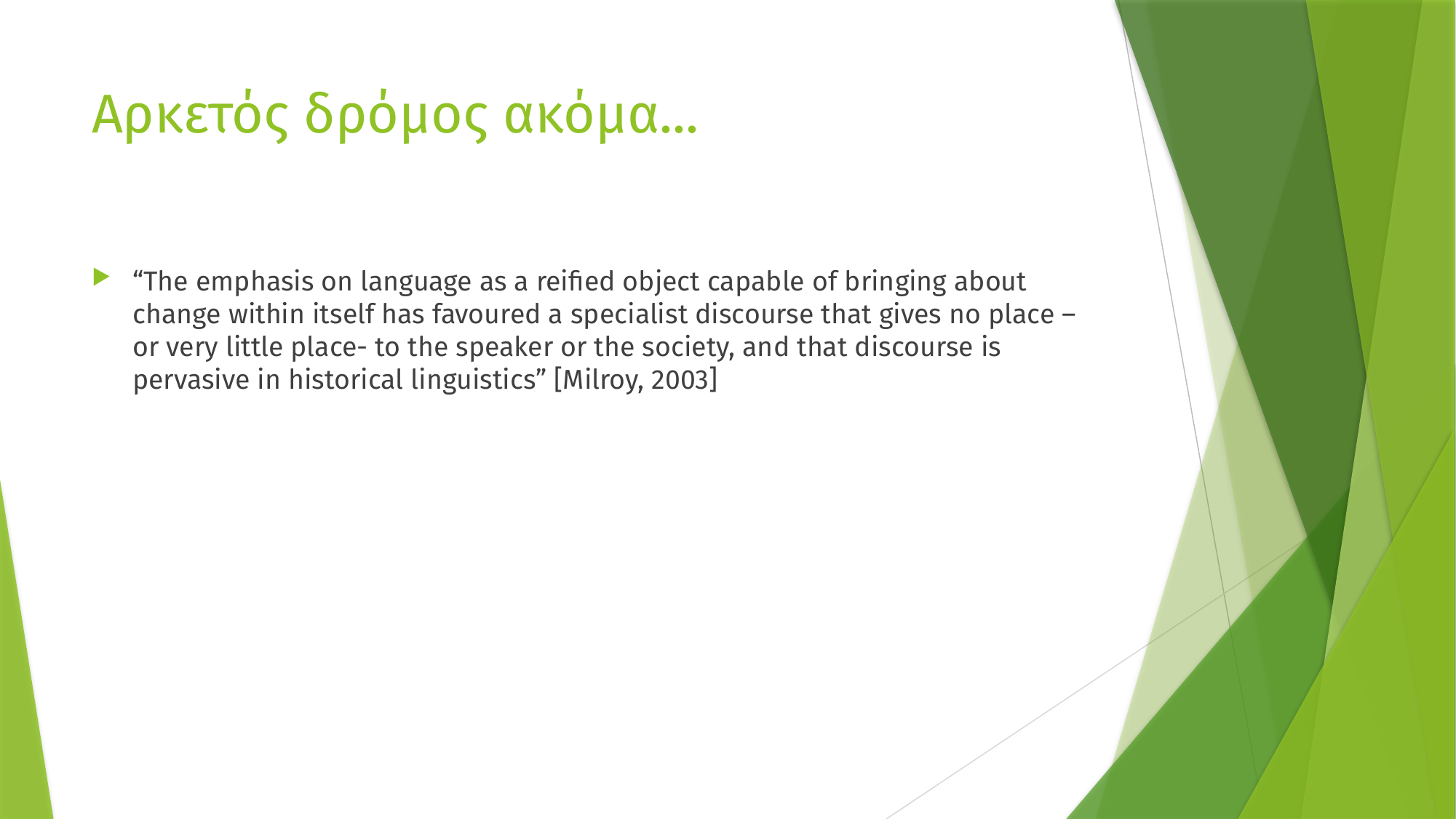

# Αρκετός δρόμος ακόμα...
“The emphasis on language as a reified object capable of bringing about change within itself has favoured a specialist discourse that gives no place – or very little place- to the speaker or the society, and that discourse is pervasive in historical linguistics” [Milroy, 2003]